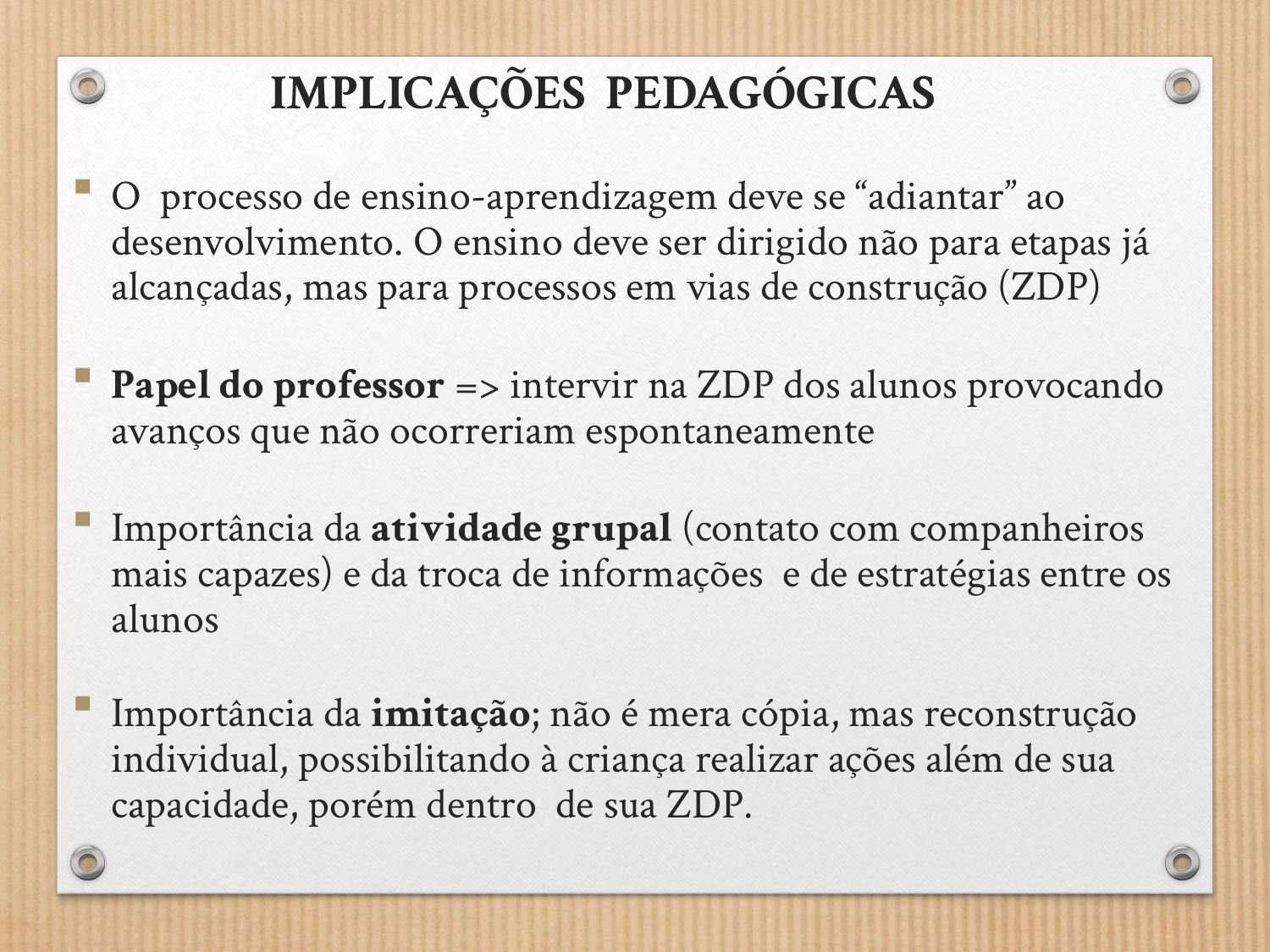

IMPLICAÇÕES  PEDAGÓGICAS
O  processo de ensino-aprendizagem deve se “adiantar” ao desenvolvimento. O ensino deve ser dirigido não para etapas já alcançadas, mas para processos em vias de construção (ZDP)

Papel do professor => intervir na ZDP dos alunos provocando avanços que não ocorreriam espontaneamente

Importância da atividade grupal (contato com companheiros mais capazes) e da troca de informações  e de estratégias entre os alunos

Importância da imitação; não é mera cópia, mas reconstrução individual, possibilitando à criança realizar ações além de sua capacidade, porém dentro  de sua ZDP.